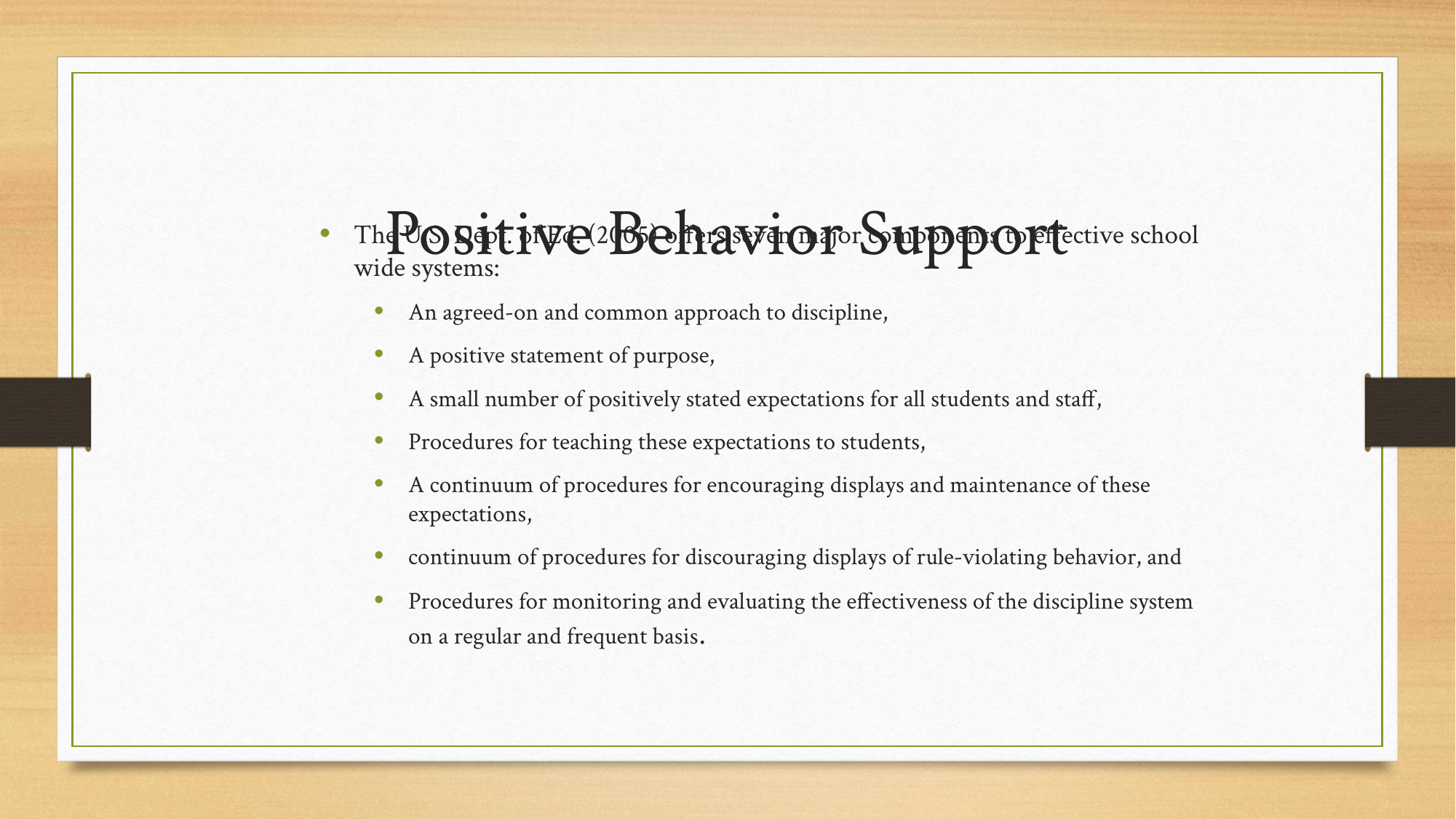

Positive Behavior Support
The U.S. Dept. of Ed. (2005) offers seven major components to effective school wide systems:
An agreed-on and common approach to discipline,
A positive statement of purpose,
A small number of positively stated expectations for all students and staff,
Procedures for teaching these expectations to students,
A continuum of procedures for encouraging displays and maintenance of these expectations,
continuum of procedures for discouraging displays of rule-violating behavior, and
Procedures for monitoring and evaluating the effectiveness of the discipline system on a regular and frequent basis.